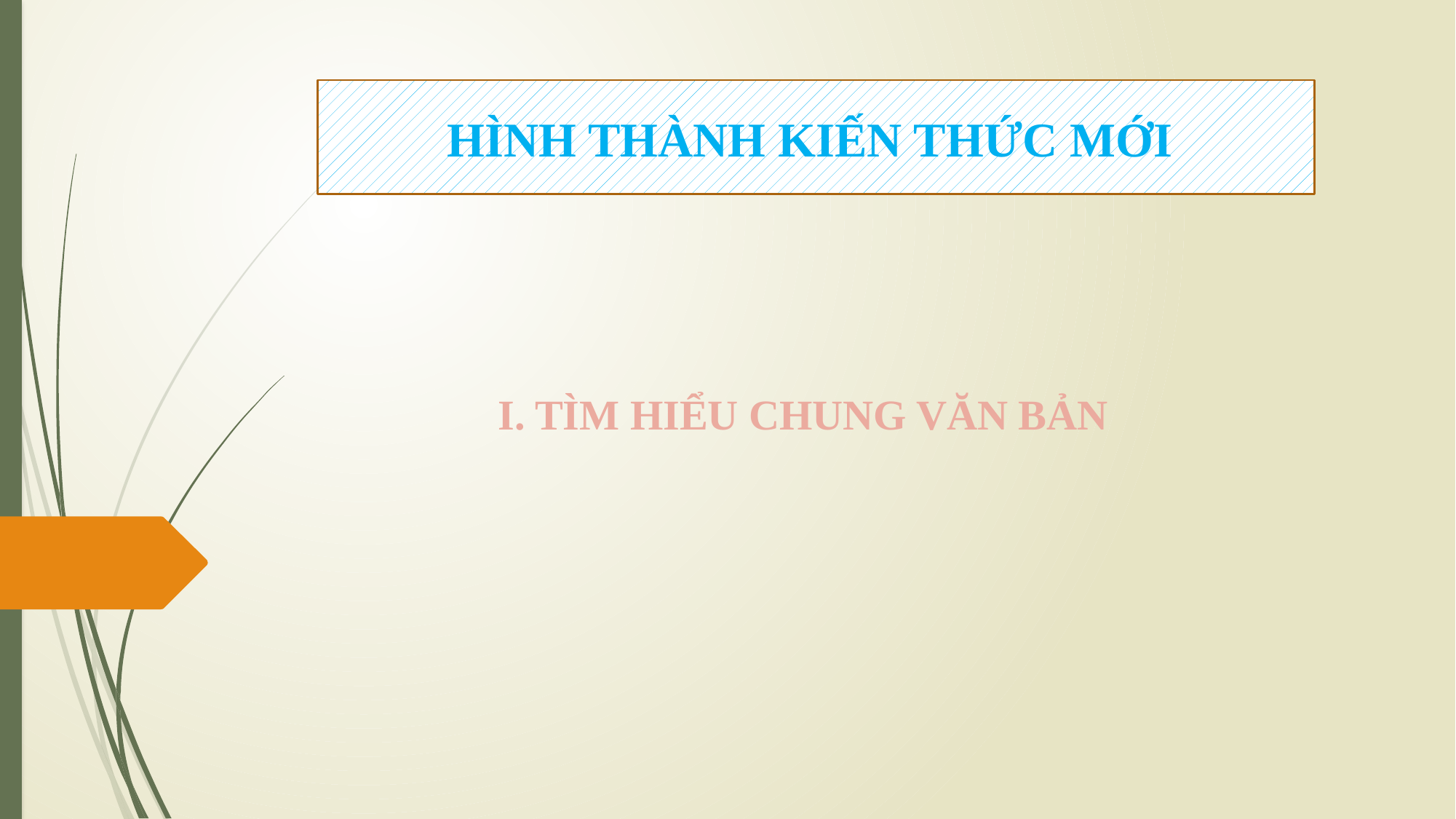

HÌNH THÀNH KIẾN THỨC MỚI
I. TÌM HIỂU CHUNG VĂN BẢN